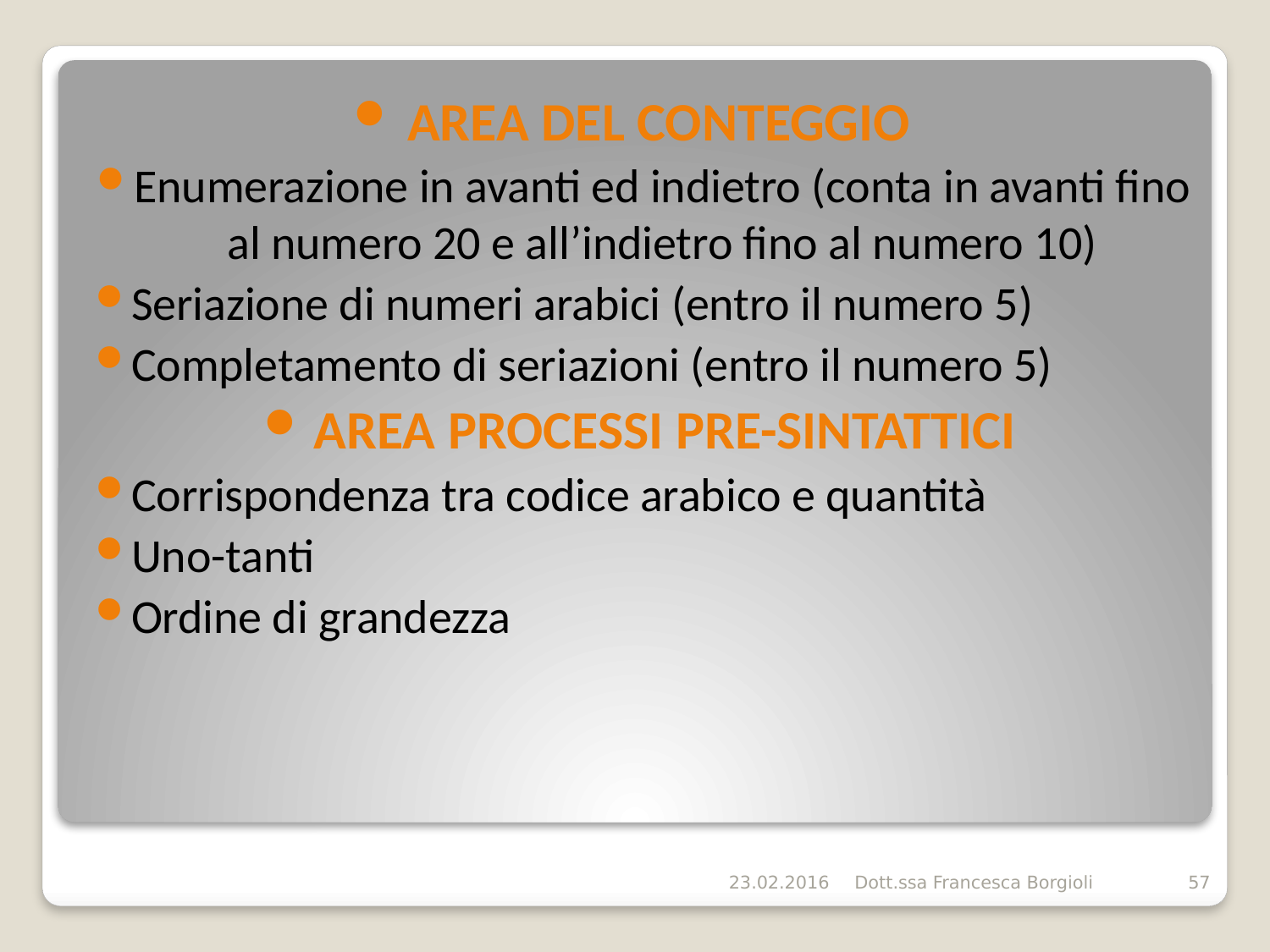

AREA DEL CONTEGGIO
Enumerazione in avanti ed indietro (conta in avanti fino al numero 20 e all’indietro fino al numero 10)
Seriazione di numeri arabici (entro il numero 5)
Completamento di seriazioni (entro il numero 5)
AREA PROCESSI PRE-SINTATTICI
Corrispondenza tra codice arabico e quantità
Uno-tanti
Ordine di grandezza

#
23.02.2016
Dott.ssa Francesca Borgioli
57